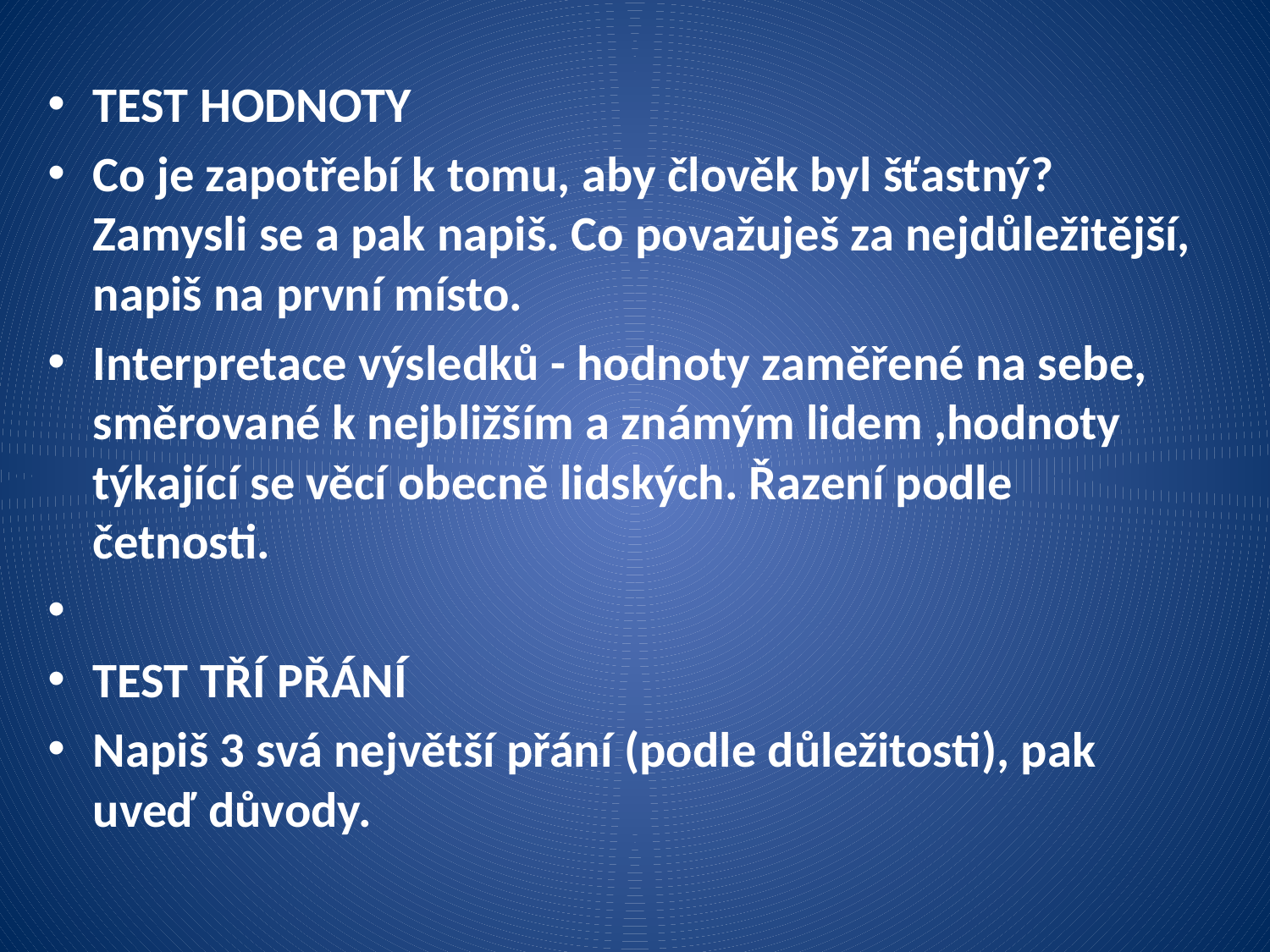

TEST HODNOTY
Co je zapotřebí k tomu, aby člověk byl šťastný? Zamysli se a pak napiš. Co považuješ za nejdůležitější, napiš na první místo.
Interpretace výsledků - hodnoty zaměřené na sebe, směrované k nejbližším a známým lidem ,hodnoty týkající se věcí obecně lidských. Řazení podle četnosti.

TEST TŘÍ PŘÁNÍ
Napiš 3 svá největší přání (podle důležitosti), pak uveď důvody.